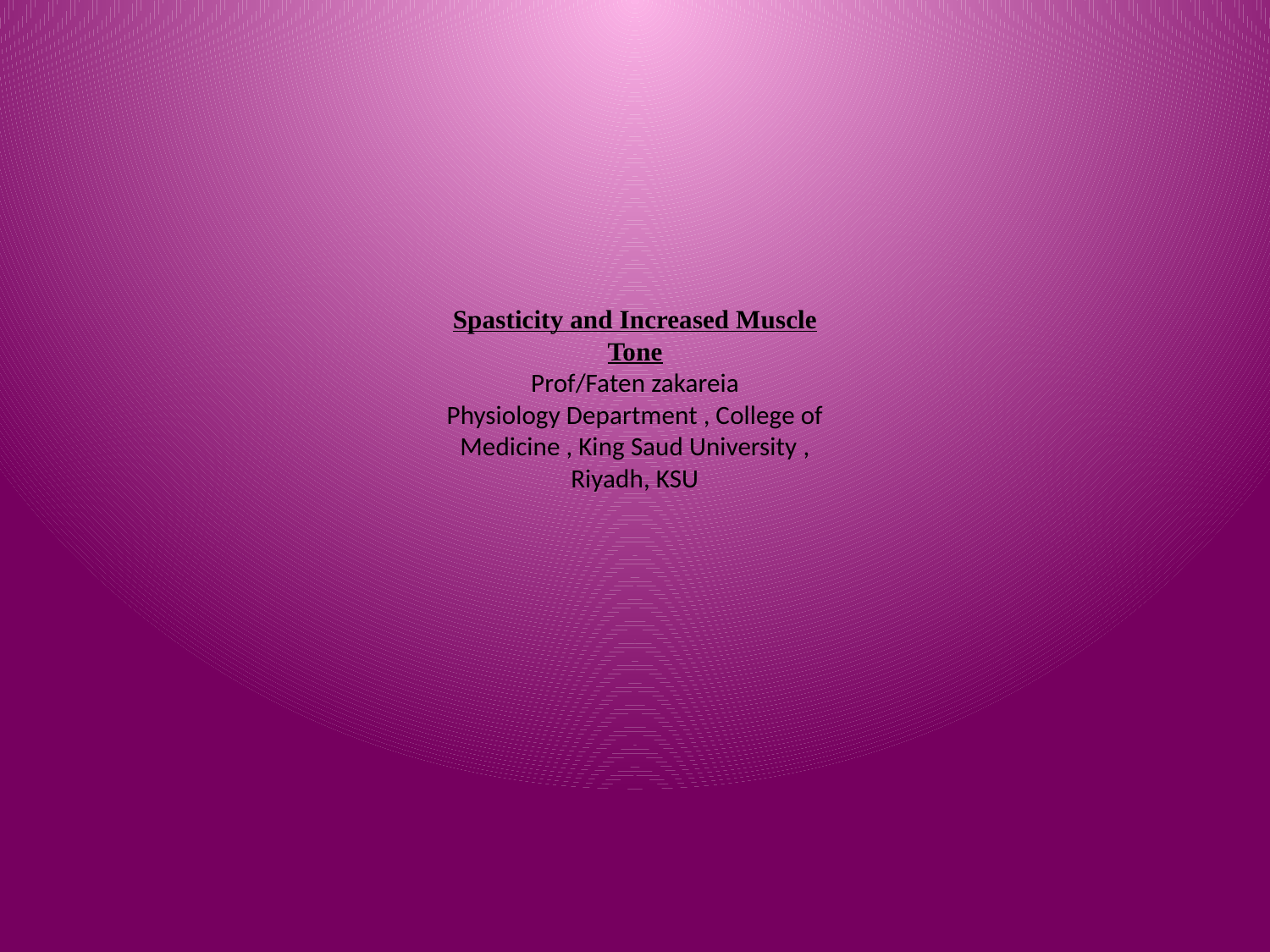

# Spasticity and Increased Muscle Tone Prof/Faten zakareia Physiology Department , College of Medicine , King Saud University , Riyadh, KSU